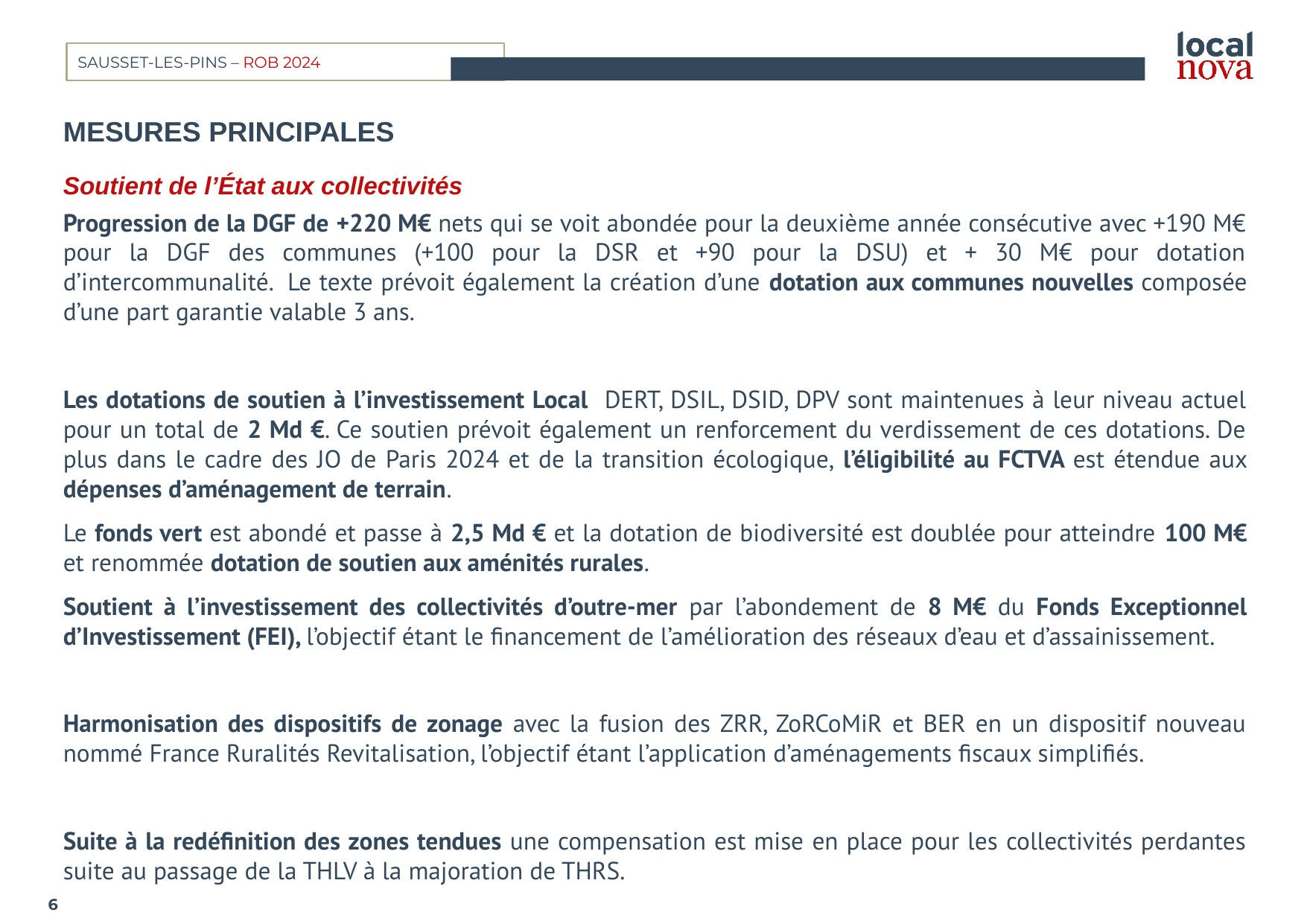

#
MESURES PRINCIPALES
Soutient de l’État aux collectivités
Progression de la DGF de +220 M€ nets qui se voit abondée pour la deuxième année consécutive avec +190 M€ pour la DGF des communes (+100 pour la DSR et +90 pour la DSU) et + 30 M€ pour dotation d’intercommunalité.  Le texte prévoit également la création d’une dotation aux communes nouvelles composée d’une part garantie valable 3 ans.

Les dotations de soutien à l’investissement Local  DERT, DSIL, DSID, DPV sont maintenues à leur niveau actuel pour un total de 2 Md €. Ce soutien prévoit également un renforcement du verdissement de ces dotations. De plus dans le cadre des JO de Paris 2024 et de la transition écologique, l’éligibilité au FCTVA est étendue aux dépenses d’aménagement de terrain.
Le fonds vert est abondé et passe à 2,5 Md € et la dotation de biodiversité est doublée pour atteindre 100 M€ et renommée dotation de soutien aux aménités rurales.
Soutient à l’investissement des collectivités d’outre-mer par l’abondement de 8 M€ du Fonds Exceptionnel d’Investissement (FEI), l’objectif étant le financement de l’amélioration des réseaux d’eau et d’assainissement.

Harmonisation des dispositifs de zonage avec la fusion des ZRR, ZoRCoMiR et BER en un dispositif nouveau nommé France Ruralités Revitalisation, l’objectif étant l’application d’aménagements fiscaux simplifiés.

Suite à la redéfinition des zones tendues une compensation est mise en place pour les collectivités perdantes suite au passage de la THLV à la majoration de THRS.